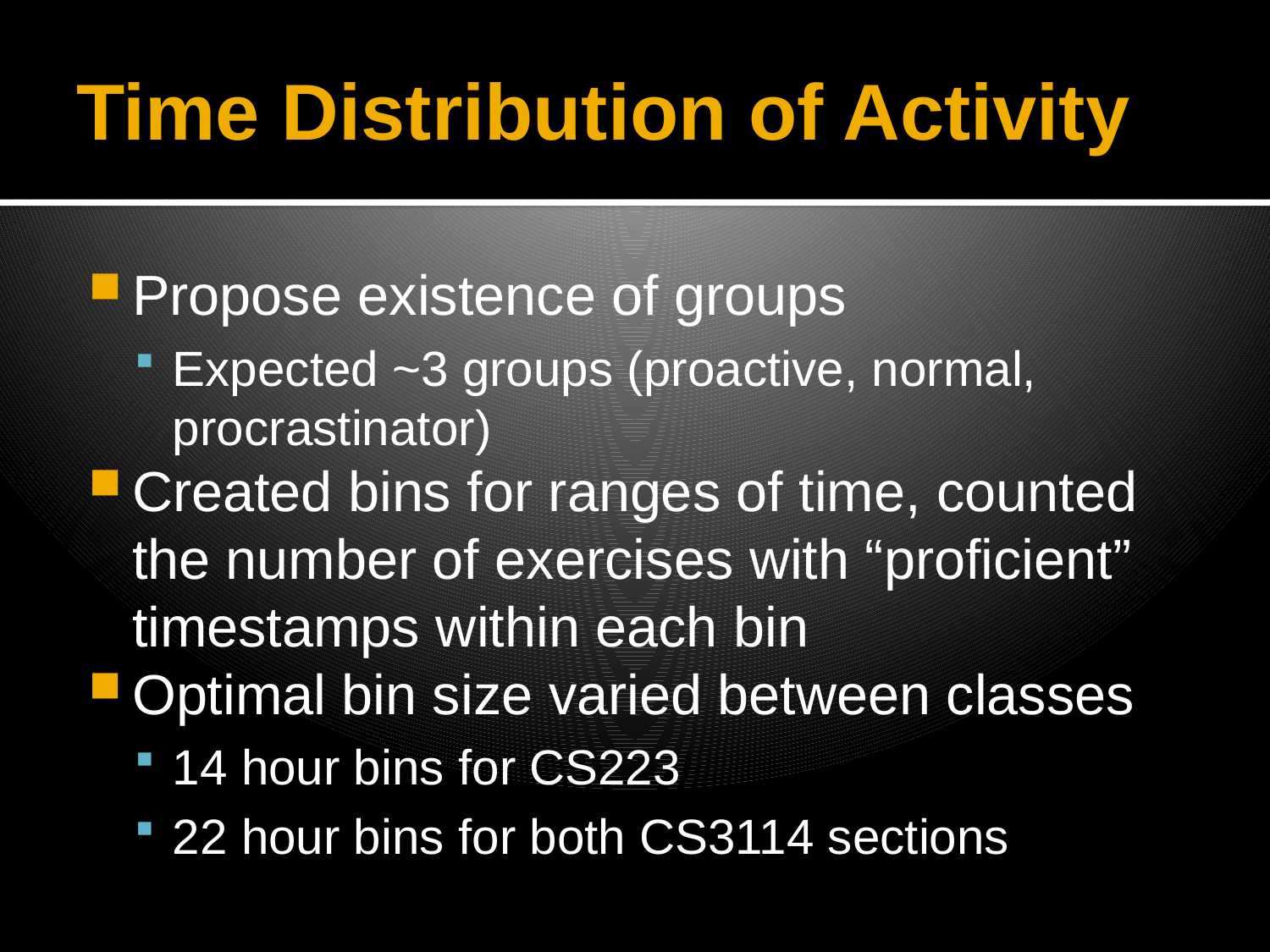

# Time Distribution of Activity
Propose existence of groups
Expected ~3 groups (proactive, normal, procrastinator)
Created bins for ranges of time, counted the number of exercises with “proficient” timestamps within each bin
Optimal bin size varied between classes
14 hour bins for CS223
22 hour bins for both CS3114 sections